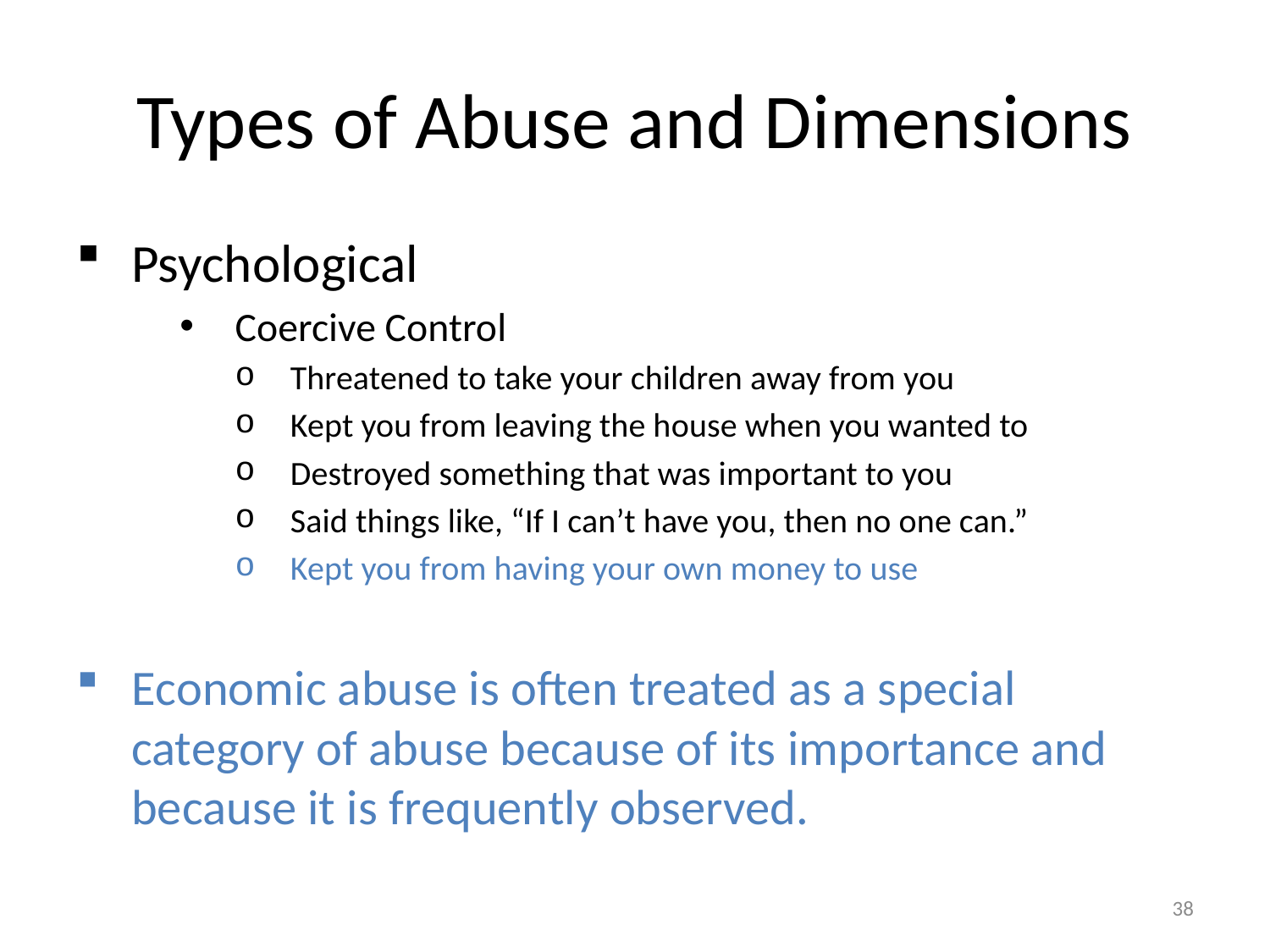

# Types of Abuse and Dimensions
Psychological
Coercive Control
Threatened to take your children away from you
Kept you from leaving the house when you wanted to
Destroyed something that was important to you
Said things like, “If I can’t have you, then no one can.”
Kept you from having your own money to use

Economic abuse is often treated as a special category of abuse because of its importance and because it is frequently observed.

38